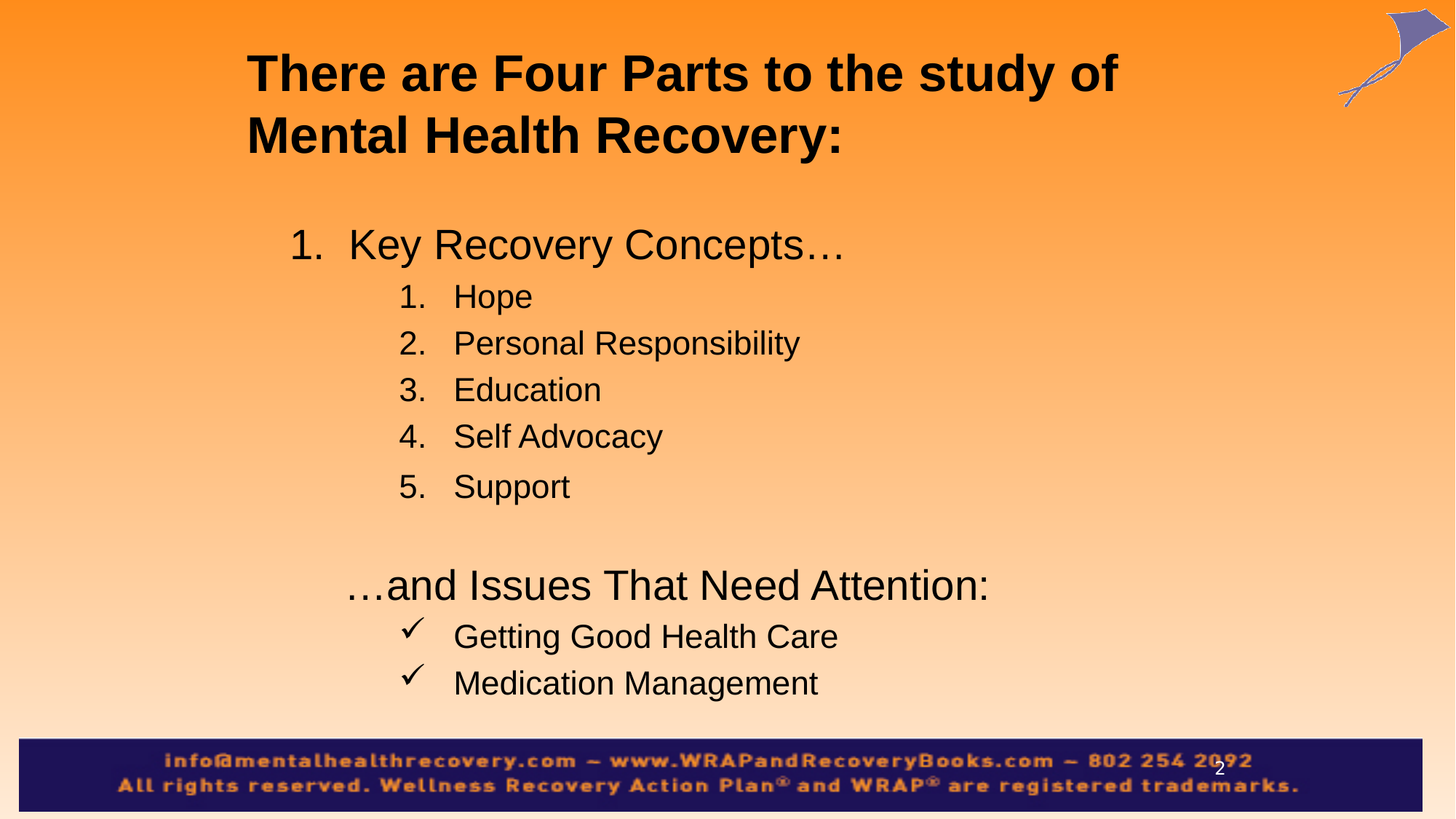

There are Four Parts to the study of Mental Health Recovery:
1.  Key Recovery Concepts…
Hope
Personal Responsibility
Education
Self Advocacy
Support

…and Issues That Need Attention:
Getting Good Health Care
Medication Management
2